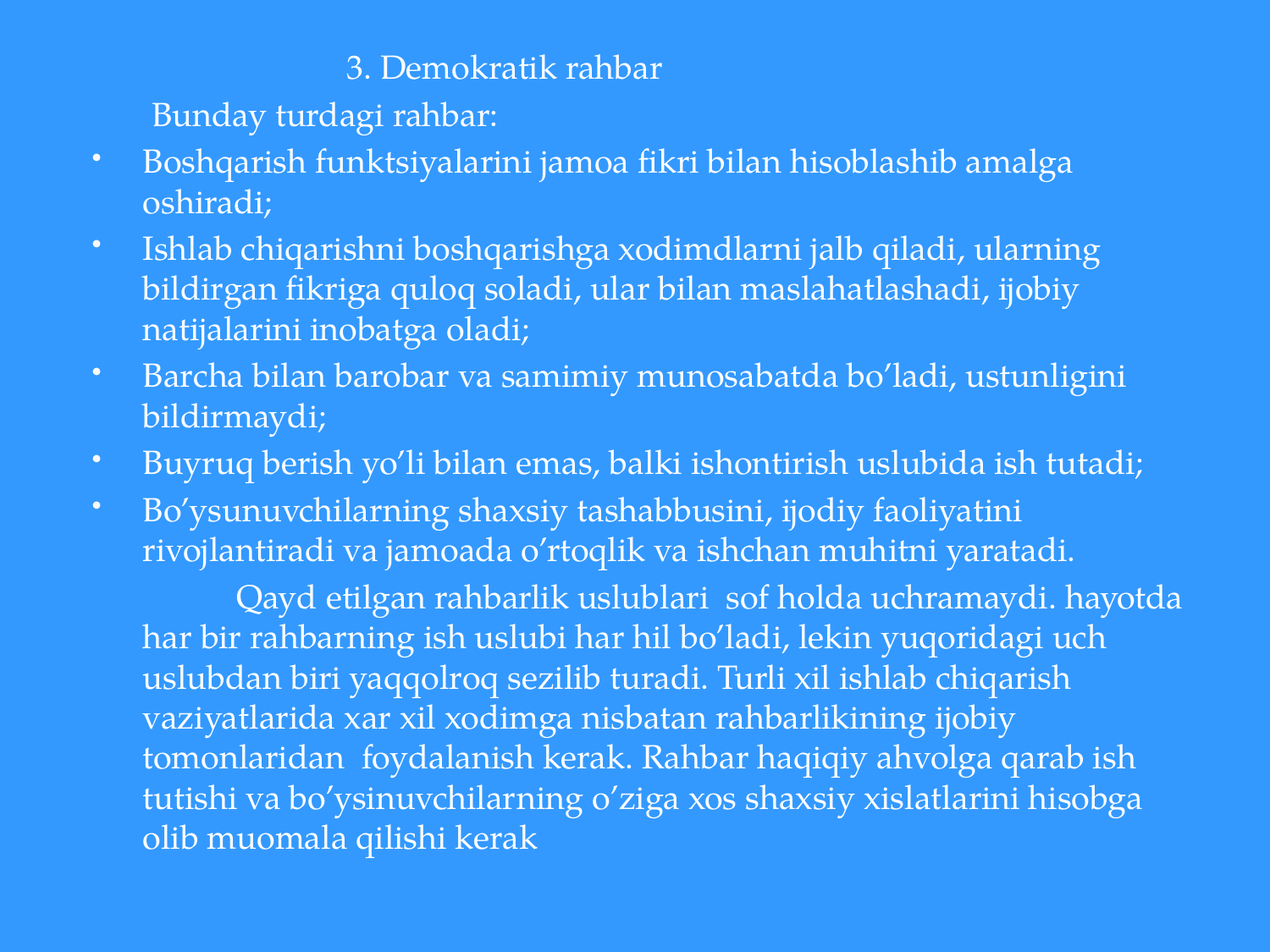

#
                              3. Demokratik rahbar
       Bunday turdagi rahbar:
Boshqarish funktsiyalarini jamoa fikri bilan hisoblashib amalga oshiradi;
Ishlab chiqarishni boshqarishga xodimdlarni jalb qiladi, ularning bildirgan fikriga quloq soladi, ular bilan maslahatlashadi, ijobiy natijalarini inobatga oladi;
Barcha bilan barobar va samimiy munosabatda bo’ladi, ustunligini bildirmaydi;
Buyruq berish yo’li bilan emas, balki ishontirish uslubida ish tutadi;
Bo’ysunuvchilarning shaxsiy tashabbusini, ijodiy faoliyatini rivojlantiradi va jamoada o’rtoqlik va ishchan muhitni yaratadi.
                 Qayd etilgan rahbarlik uslublari  sof holda uchramaydi. hayotda har bir rahbarning ish uslubi har hil bo’ladi, lekin yuqoridagi uch uslubdan biri yaqqolroq sezilib turadi. Turli xil ishlab chiqarish vaziyatlarida xar xil xodimga nisbatan rahbarlikining ijobiy tomonlaridan  foydalanish kerak. Rahbar haqiqiy ahvolga qarab ish tutishi va bo’ysinuvchilarning o’ziga xos shaxsiy xislatlarini hisobga olib muomala qilishi kerak